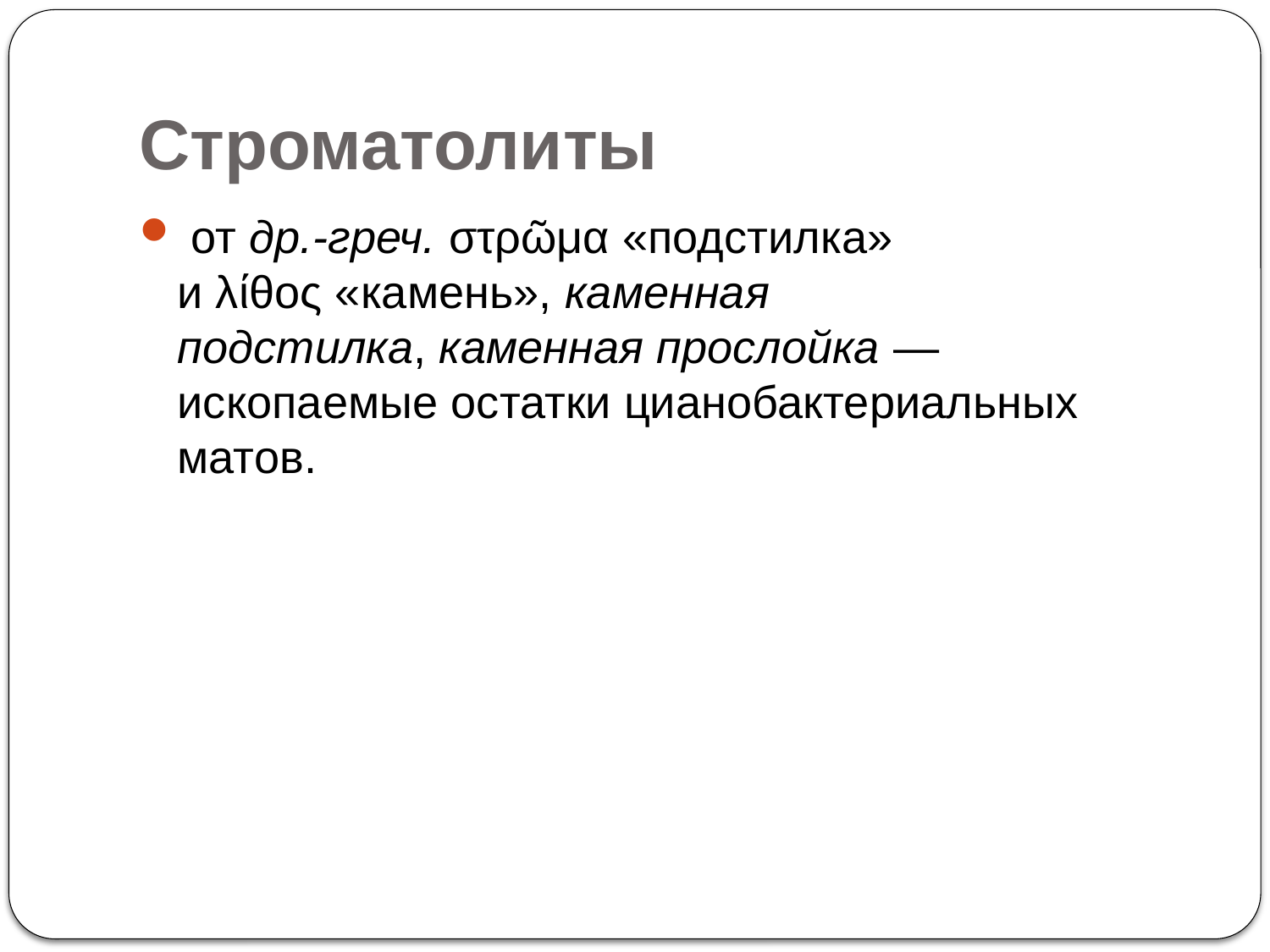

# Строматолиты
 от др.-греч. στρῶμα «подстилка» и λίθος «камень», каменная подстилка, каменная прослойка — ископаемые остатки цианобактериальных матов.